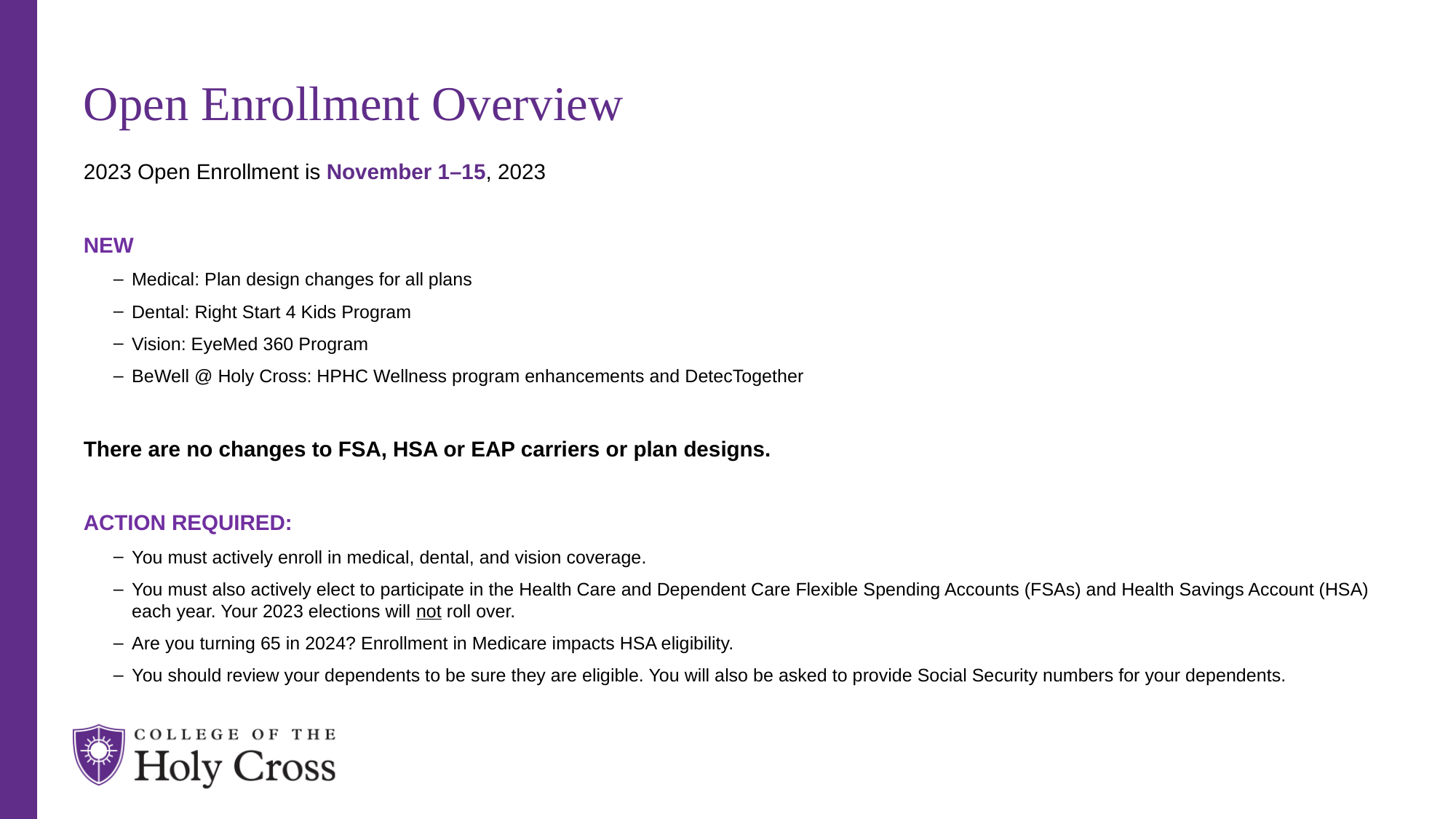

# Open Enrollment Overview
2023 Open Enrollment is November 1–15, 2023

NEW
Medical: Plan design changes for all plans
Dental: Right Start 4 Kids Program
Vision: EyeMed 360 Program
BeWell @ Holy Cross: HPHC Wellness program enhancements and DetecTogether

There are no changes to FSA, HSA or EAP carriers or plan designs.

ACTION REQUIRED:
You must actively enroll in medical, dental, and vision coverage.
You must also actively elect to participate in the Health Care and Dependent Care Flexible Spending Accounts (FSAs) and Health Savings Account (HSA) each year. Your 2023 elections will not roll over.
Are you turning 65 in 2024? Enrollment in Medicare impacts HSA eligibility.
You should review your dependents to be sure they are eligible. You will also be asked to provide Social Security numbers for your dependents.